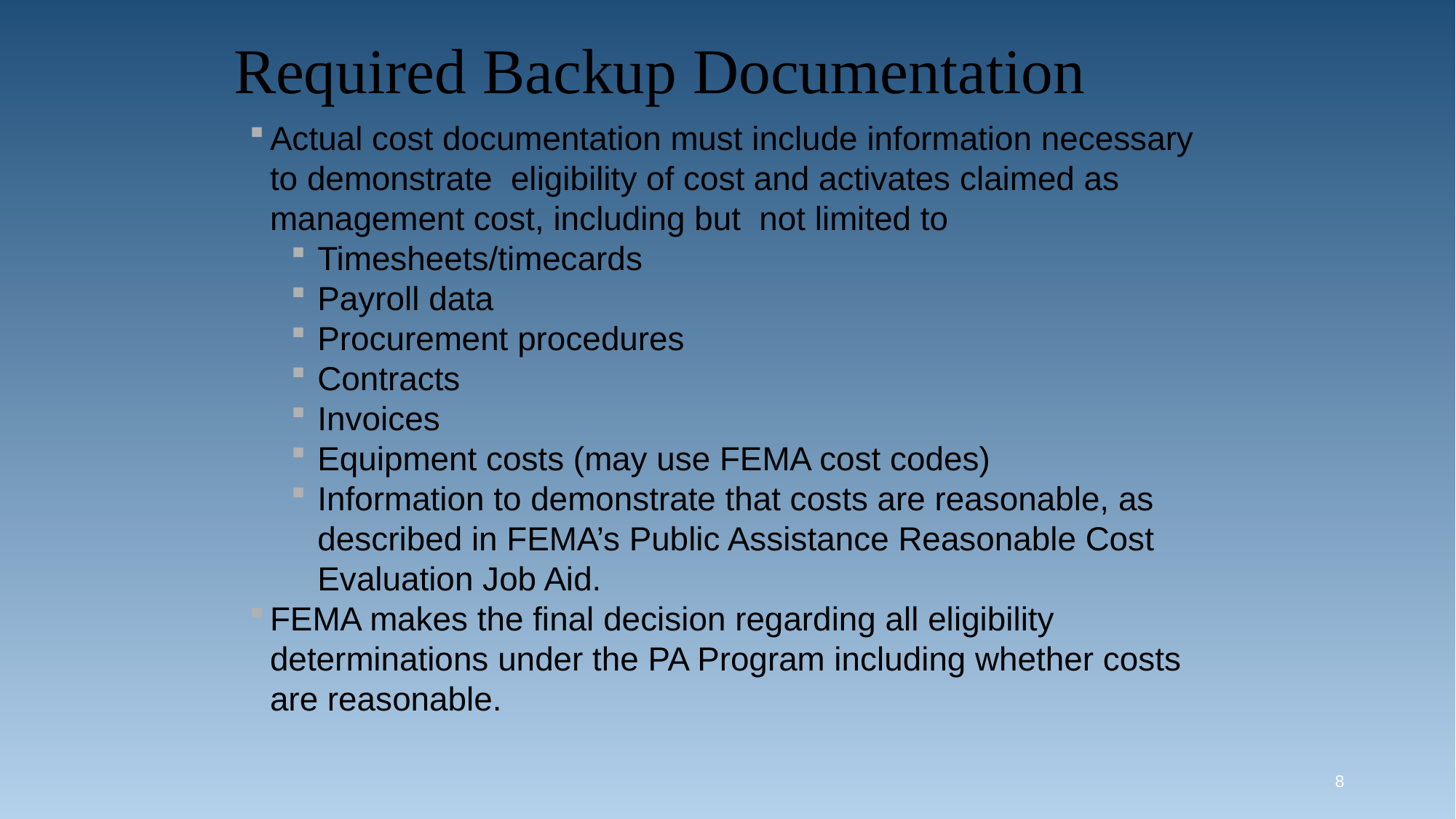

Required Backup Documentation
Actual cost documentation must include information necessary to demonstrate  eligibility of cost and activates claimed as management cost, including but  not limited to
Timesheets/timecards
Payroll data
Procurement procedures
Contracts
Invoices
Equipment costs (may use FEMA cost codes)
Information to demonstrate that costs are reasonable, as described in FEMA’s Public Assistance Reasonable Cost Evaluation Job Aid.
FEMA makes the final decision regarding all eligibility determinations under the PA Program including whether costs are reasonable.
8